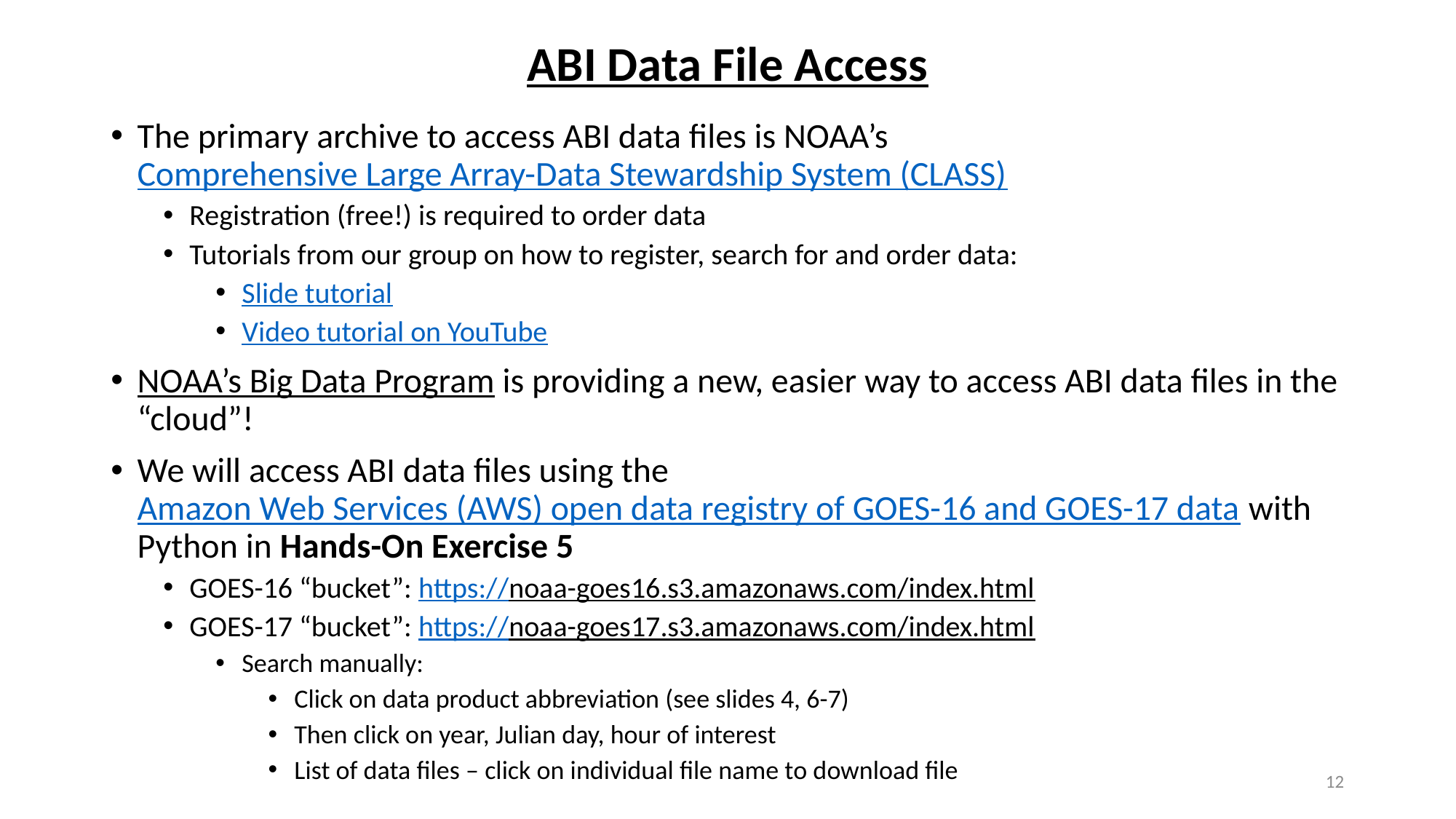

# ABI Data File Access
The primary archive to access ABI data files is NOAA’s Comprehensive Large Array-Data Stewardship System (CLASS)
Registration (free!) is required to order data
Tutorials from our group on how to register, search for and order data:
Slide tutorial
Video tutorial on YouTube
NOAA’s Big Data Program is providing a new, easier way to access ABI data files in the “cloud”!
We will access ABI data files using the Amazon Web Services (AWS) open data registry of GOES-16 and GOES-17 data with Python in Hands-On Exercise 5
GOES-16 “bucket”: https://noaa-goes16.s3.amazonaws.com/index.html
GOES-17 “bucket”: https://noaa-goes17.s3.amazonaws.com/index.html
Search manually:
Click on data product abbreviation (see slides 4, 6-7)
Then click on year, Julian day, hour of interest
List of data files – click on individual file name to download file
12